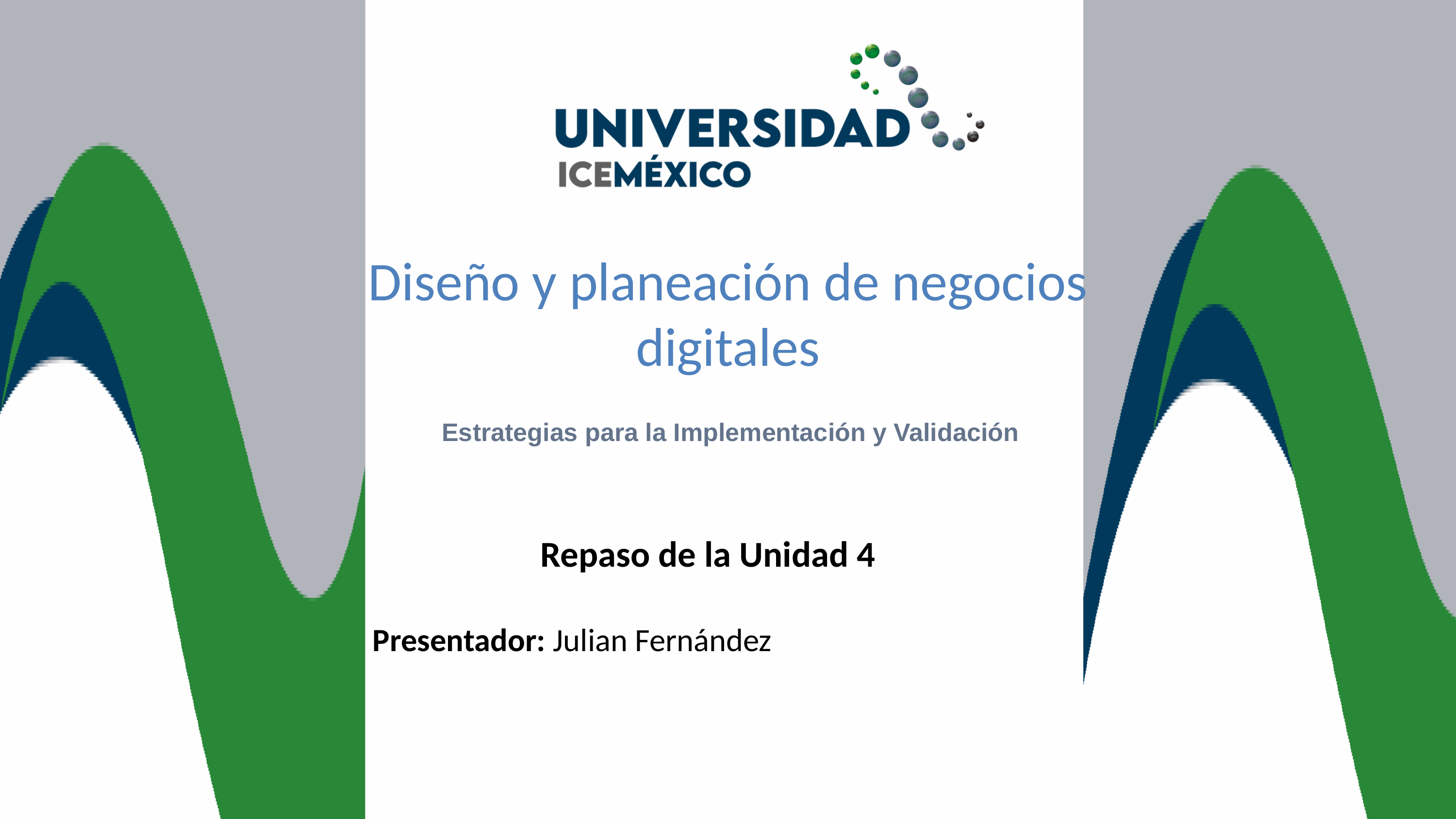

Diseño y planeación de negocios digitales

Estrategias para la Implementación y Validación
Repaso de la Unidad 4
Presentador: Julian Fernández